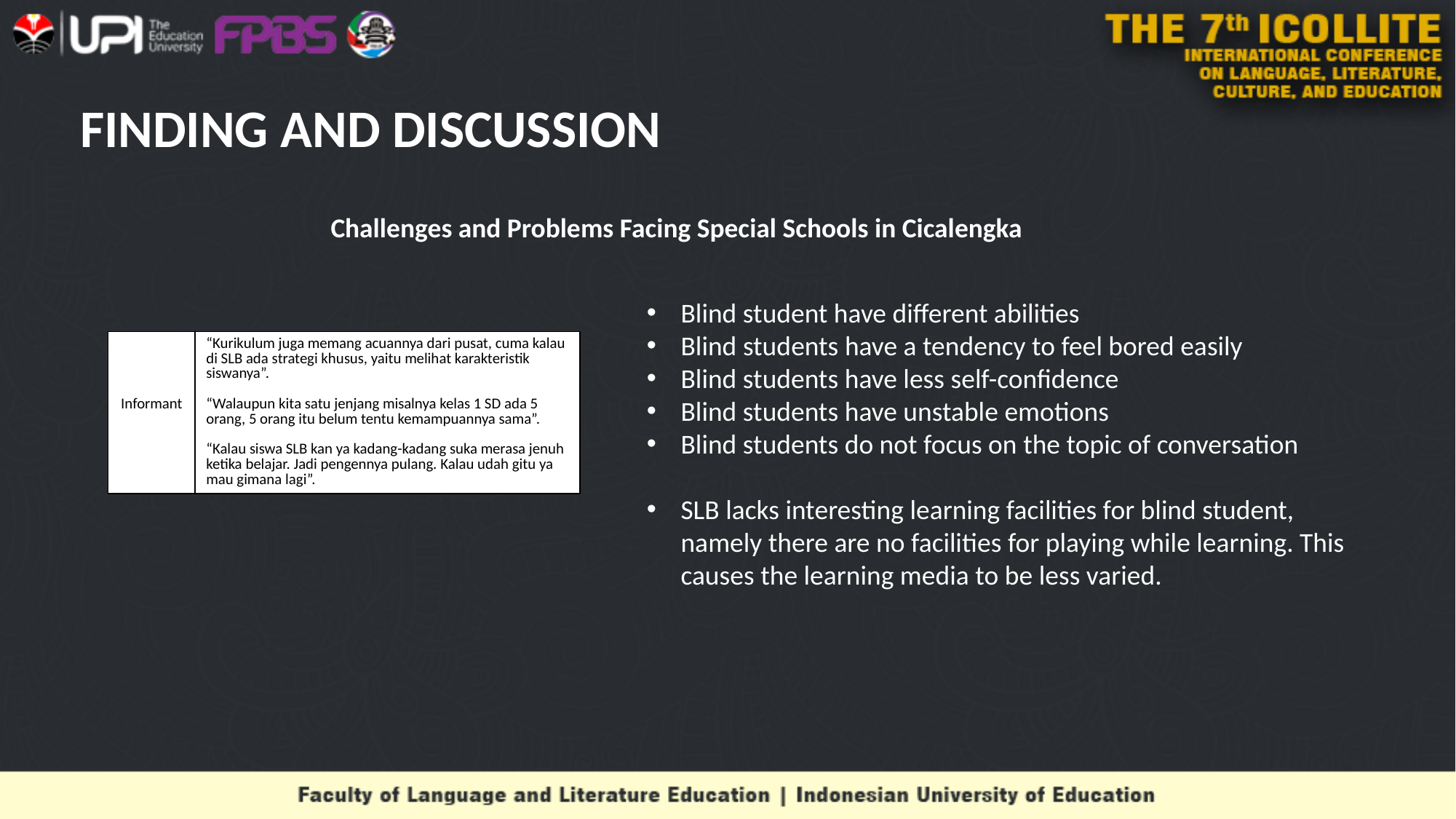

# FINDING AND DISCUSSION
Challenges and Problems Facing Special Schools in Cicalengka
Blind student have different abilities
Blind students have a tendency to feel bored easily
Blind students have less self-confidence
Blind students have unstable emotions
Blind students do not focus on the topic of conversation

SLB lacks interesting learning facilities for blind student, namely there are no facilities for playing while learning. This causes the learning media to be less varied.
| Informant | “Kurikulum juga memang acuannya dari pusat, cuma kalau di SLB ada strategi khusus, yaitu melihat karakteristik siswanya”. “Walaupun kita satu jenjang misalnya kelas 1 SD ada 5 orang, 5 orang itu belum tentu kemampuannya sama”. “Kalau siswa SLB kan ya kadang-kadang suka merasa jenuh ketika belajar. Jadi pengennya pulang. Kalau udah gitu ya mau gimana lagi”. |
| --- | --- |